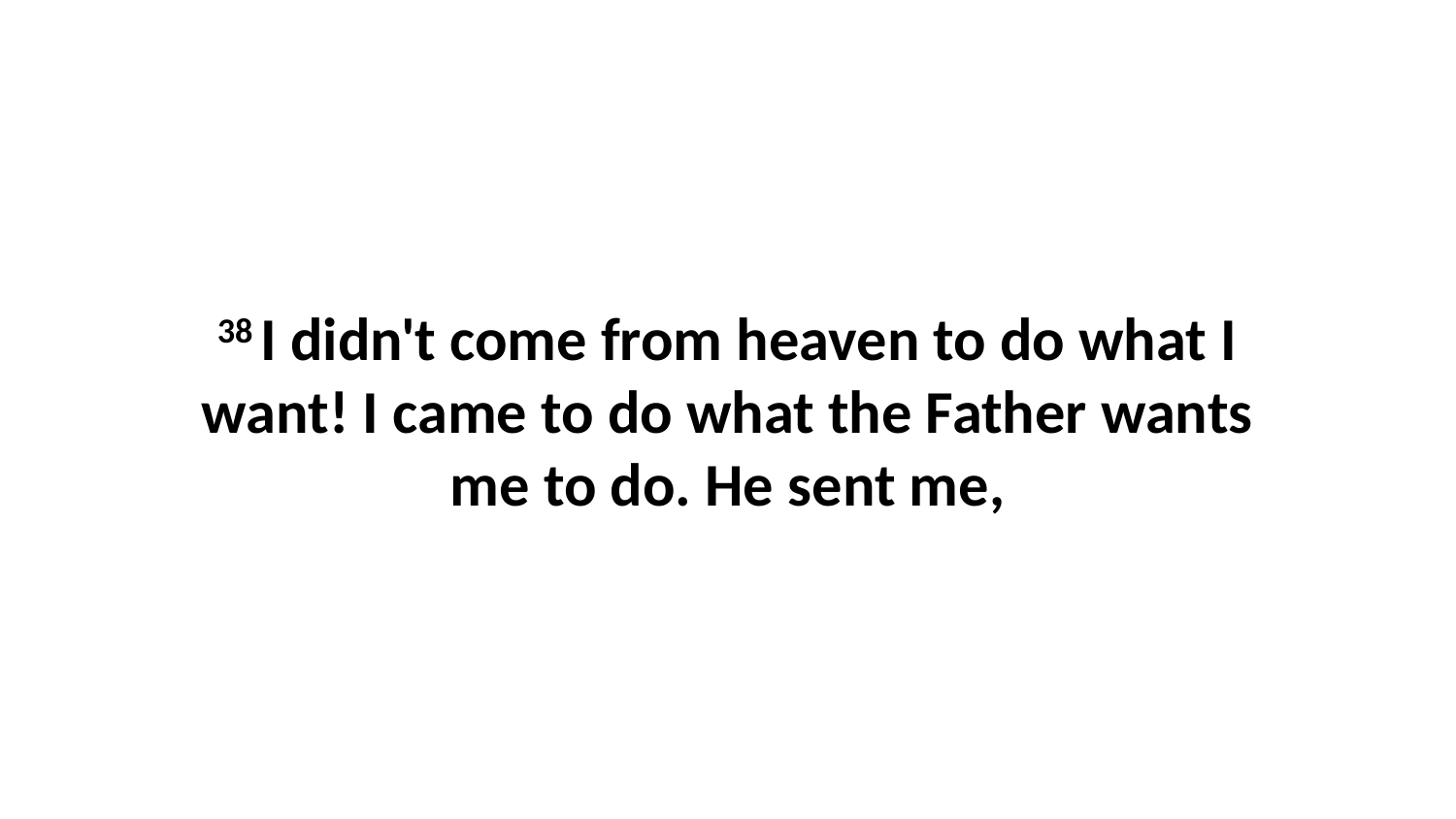

38 I didn't come from heaven to do what I want! I came to do what the Father wants me to do. He sent me,